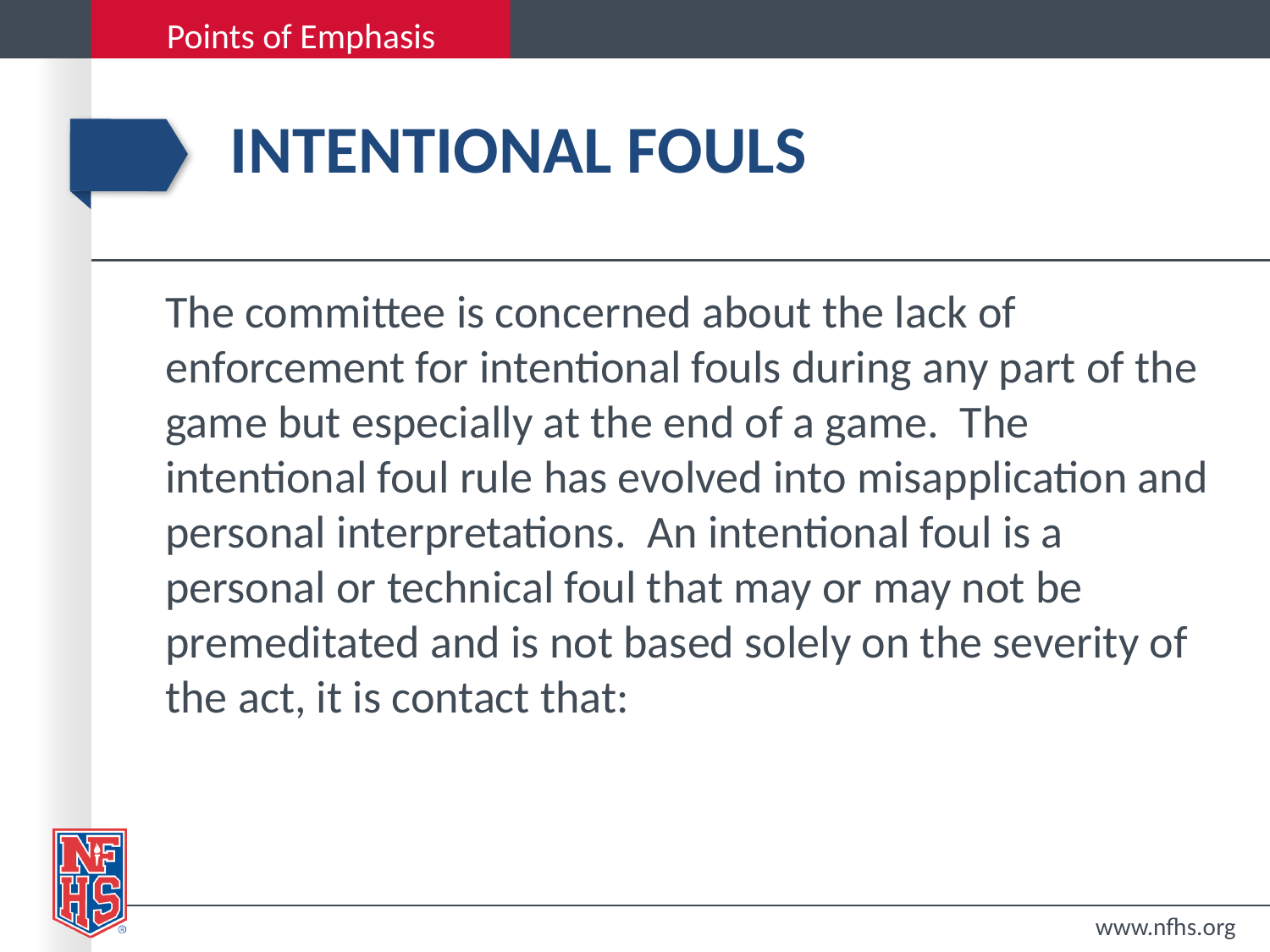

# Intentional Fouls
The committee is concerned about the lack of enforcement for intentional fouls during any part of the game but especially at the end of a game.  The intentional foul rule has evolved into misapplication and personal interpretations.  An intentional foul is a personal or technical foul that may or may not be premeditated and is not based solely on the severity of the act, it is contact that:

www.nfhs.org